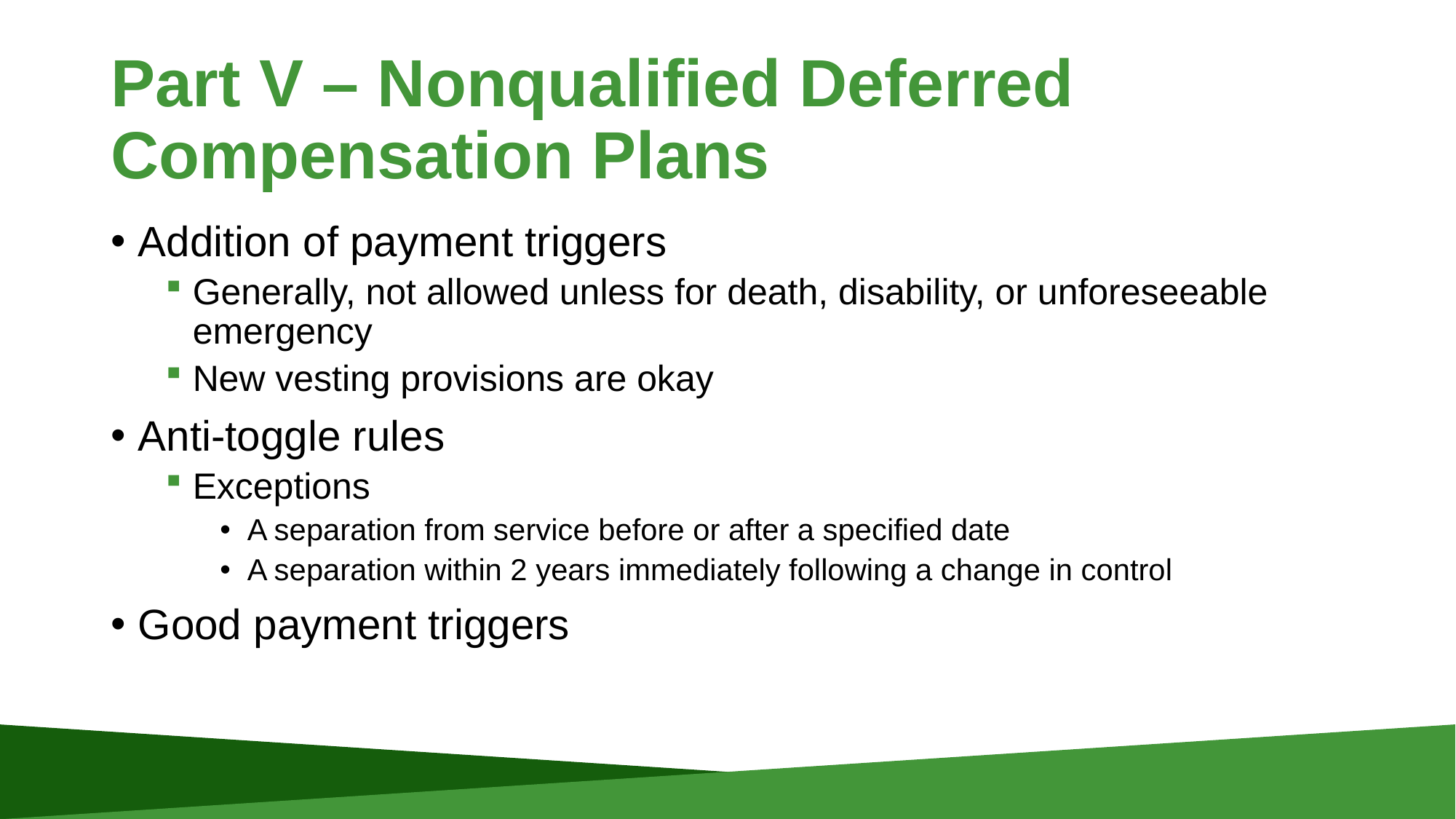

# Part V – Nonqualified Deferred Compensation Plans
Addition of payment triggers
Generally, not allowed unless for death, disability, or unforeseeable emergency
New vesting provisions are okay
Anti-toggle rules
Exceptions
A separation from service before or after a specified date
A separation within 2 years immediately following a change in control
Good payment triggers